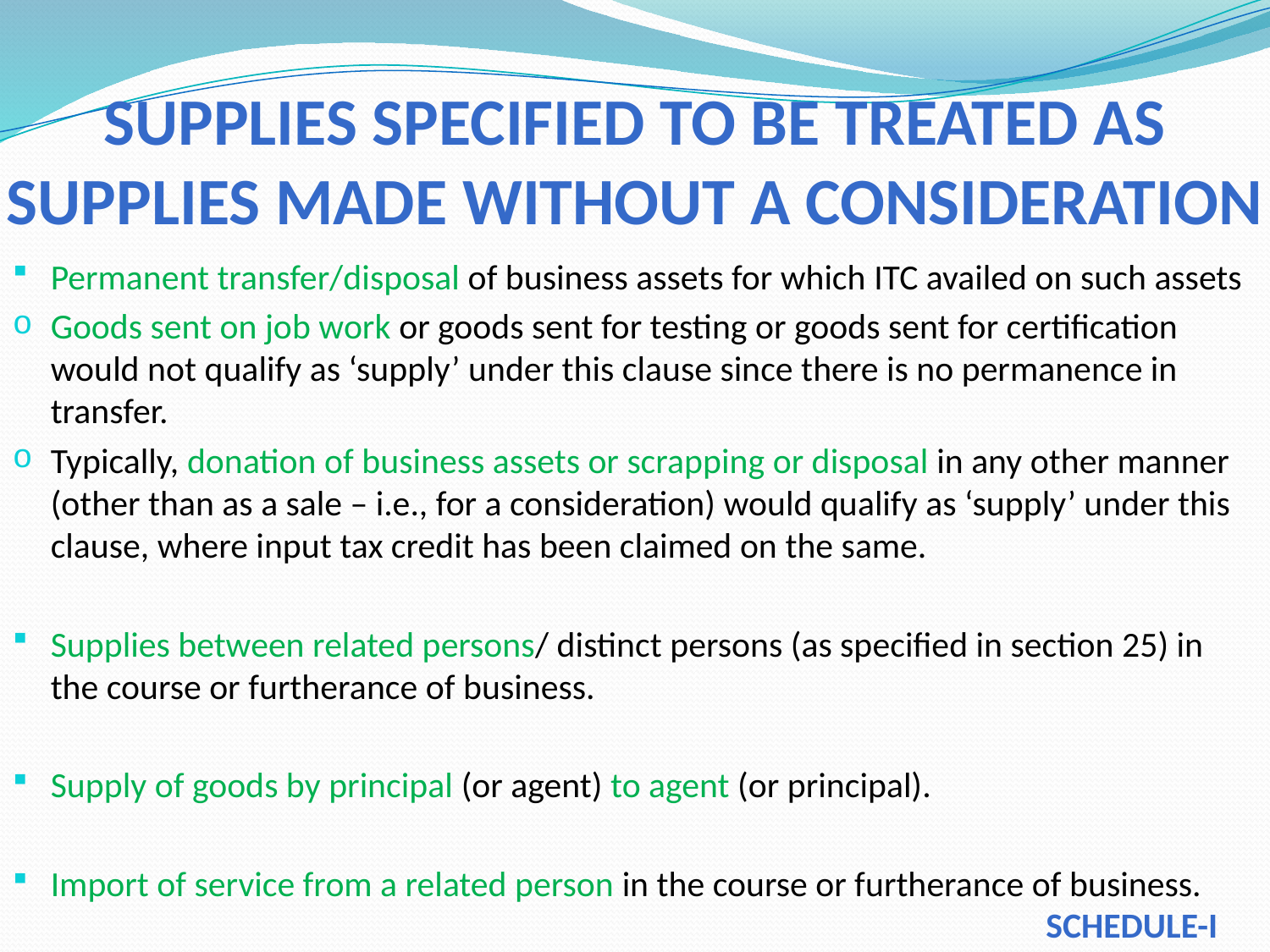

# Supplies specified To be treated as Supplies made without a consideration
Permanent transfer/disposal of business assets for which ITC availed on such assets
Goods sent on job work or goods sent for testing or goods sent for certification would not qualify as ‘supply’ under this clause since there is no permanence in transfer.
Typically, donation of business assets or scrapping or disposal in any other manner (other than as a sale – i.e., for a consideration) would qualify as ‘supply’ under this clause, where input tax credit has been claimed on the same.

Supplies between related persons/ distinct persons (as specified in section 25) in the course or furtherance of business.

Supply of goods by principal (or agent) to agent (or principal).

Import of service from a related person in the course or furtherance of business.
shashikantsharma427@gmail.com
Schedule-I